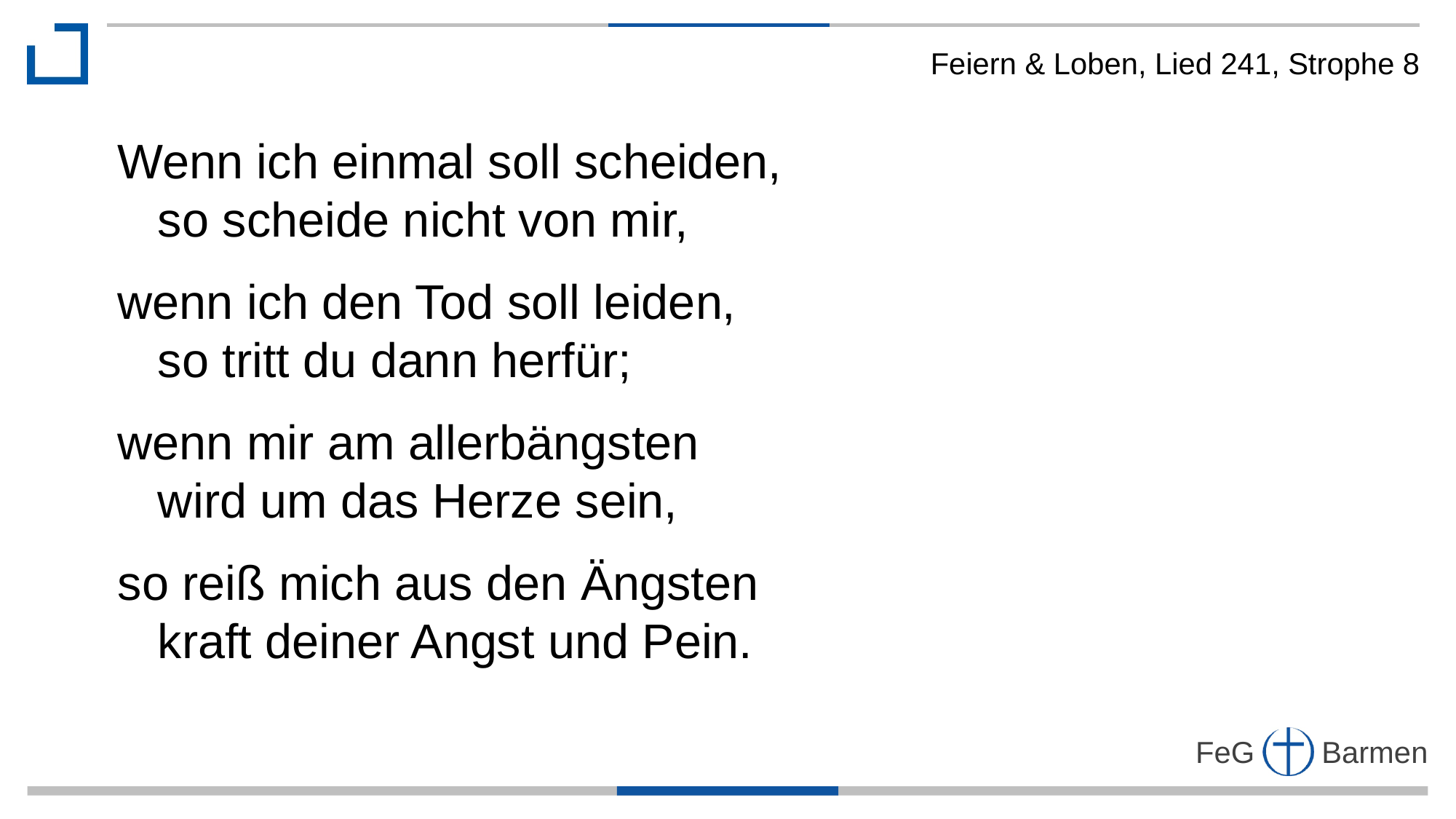

Feiern & Loben, Lied 241, Strophe 8
Wenn ich einmal soll scheiden,
   so scheide nicht von mir,
wenn ich den Tod soll leiden,
   so tritt du dann herfür;
wenn mir am allerbängsten
   wird um das Herze sein,
so reiß mich aus den Ängsten
   kraft deiner Angst und Pein.